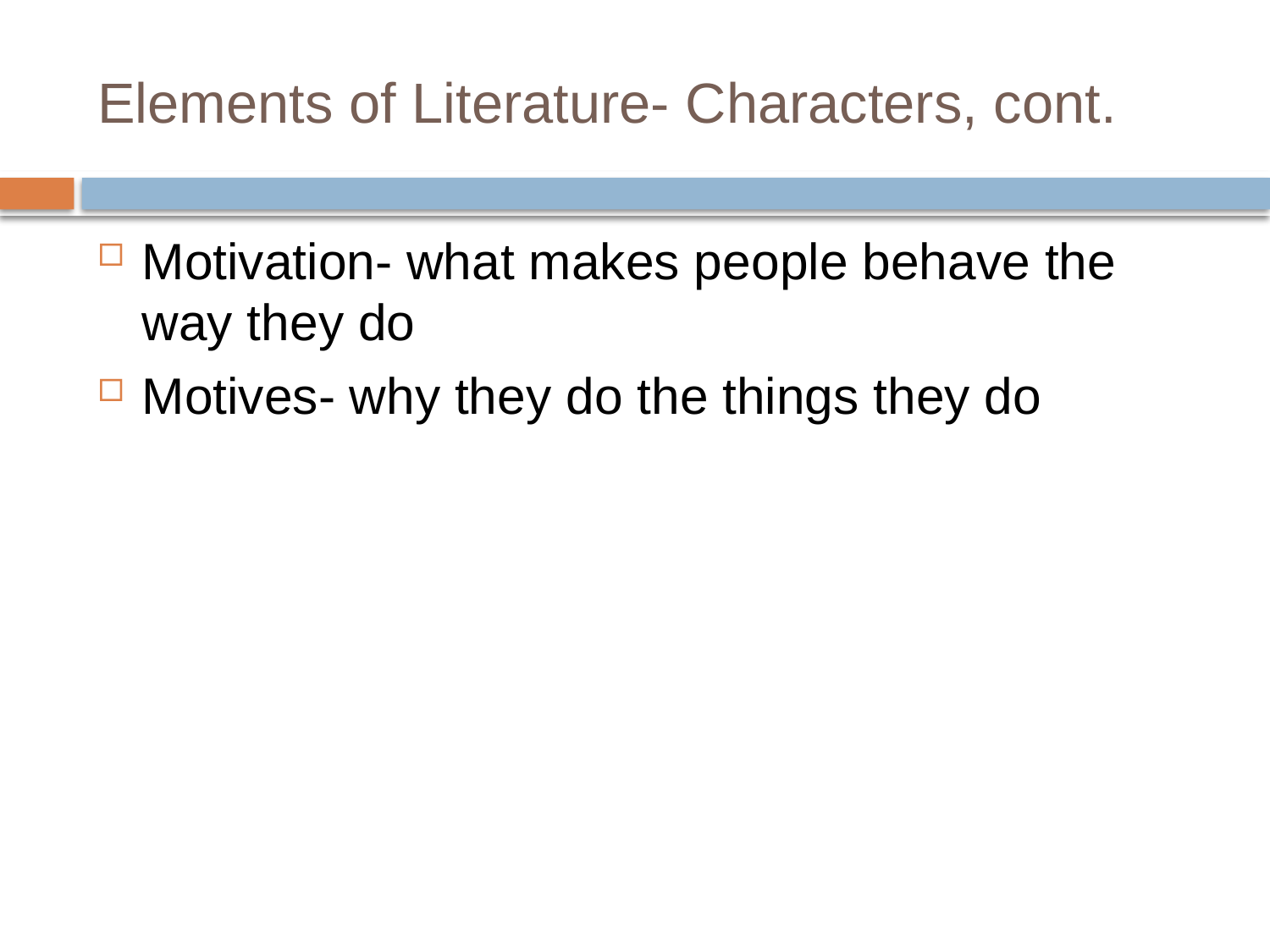

# Elements of Literature- Characters, cont.
Motivation- what makes people behave the way they do
Motives- why they do the things they do